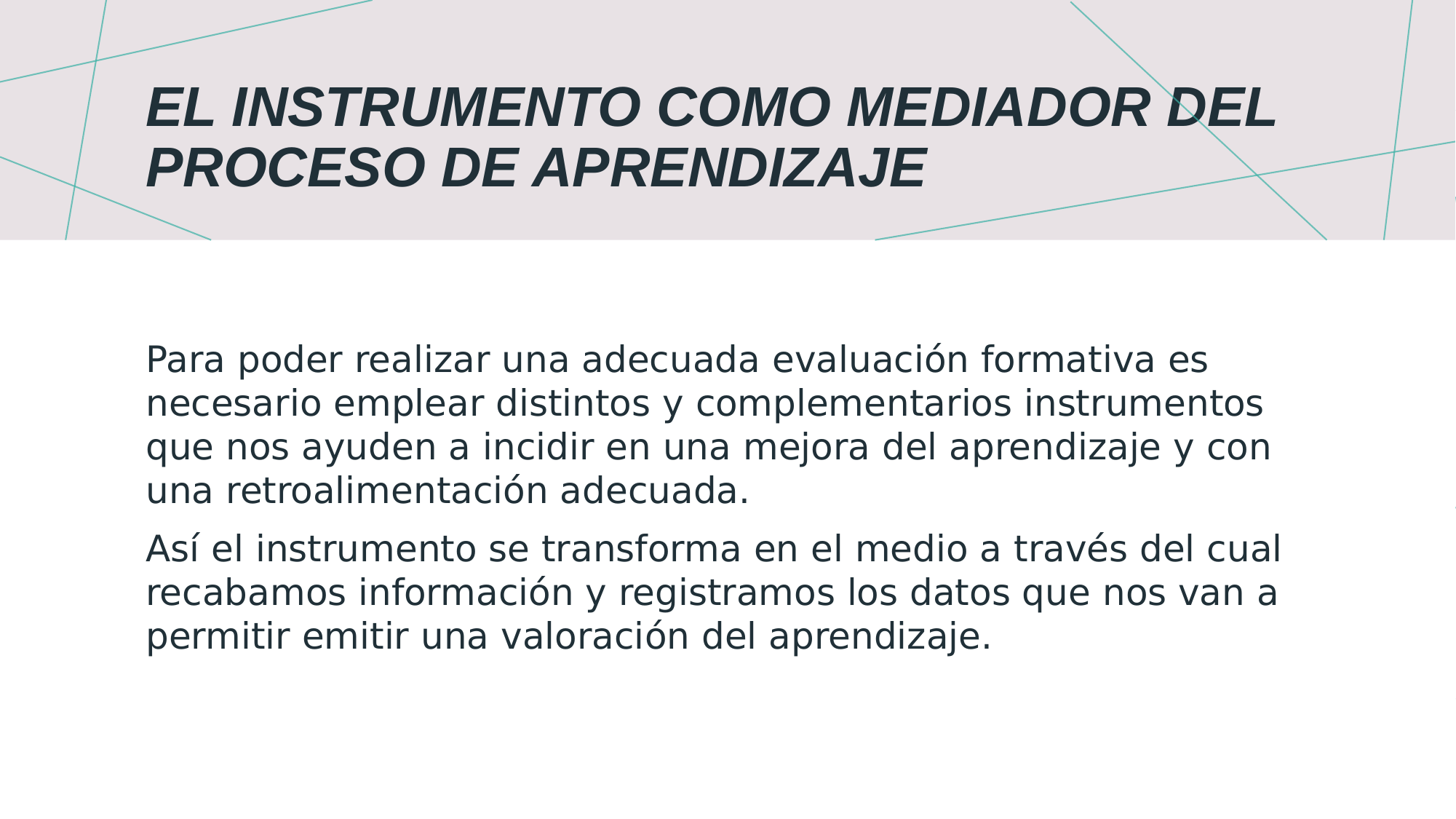

# El instrumento como mediador del proceso de aprendizaje
Para poder realizar una adecuada evaluación formativa es necesario emplear distintos y complementarios instrumentos que nos ayuden a incidir en una mejora del aprendizaje y con una retroalimentación adecuada.
Así el instrumento se transforma en el medio a través del cual recabamos información y registramos los datos que nos van a permitir emitir una valoración del aprendizaje.